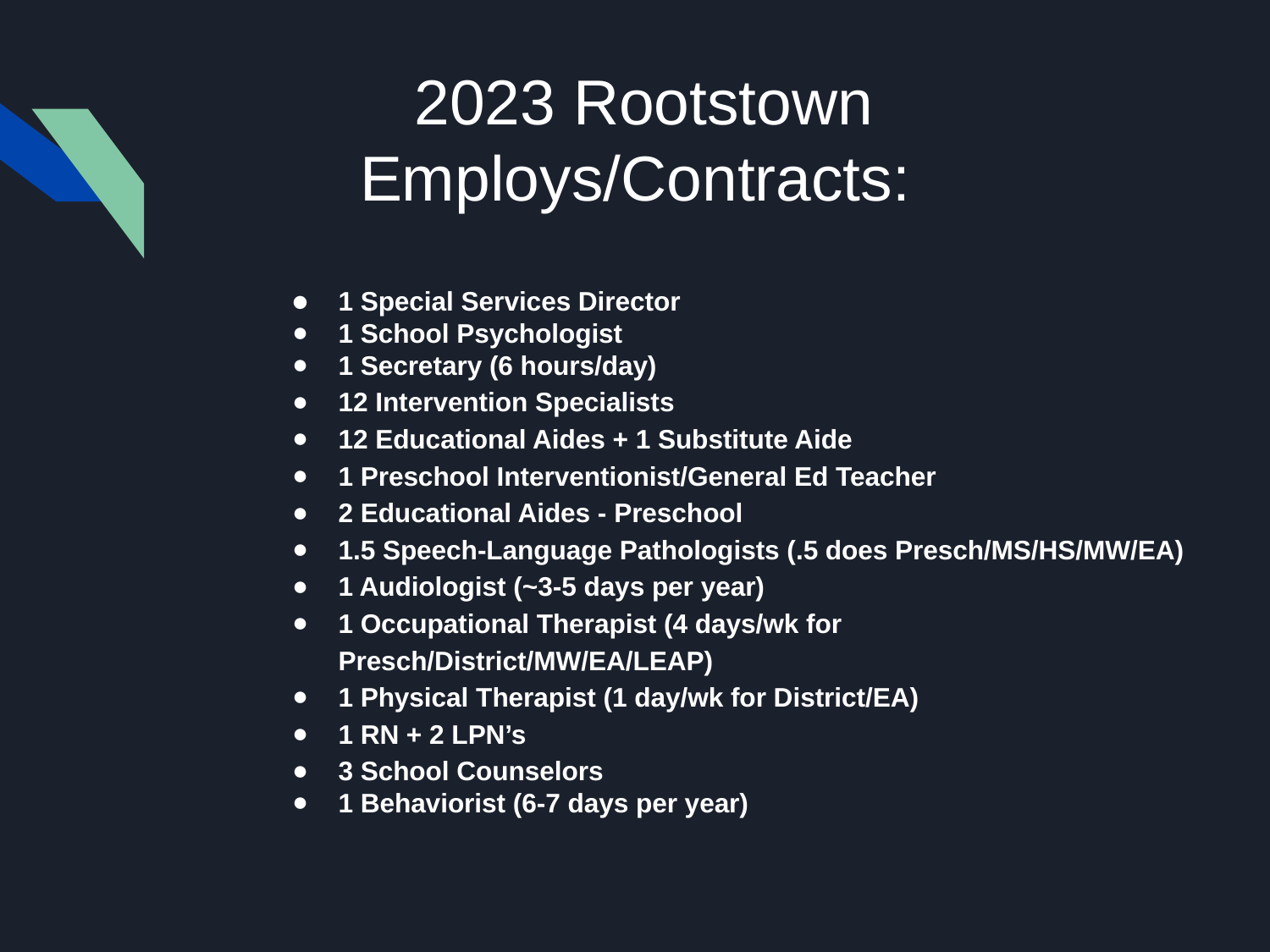

# 2023 Rootstown Employs/Contracts:
1 Special Services Director
1 School Psychologist
1 Secretary (6 hours/day)
12 Intervention Specialists
12 Educational Aides + 1 Substitute Aide
1 Preschool Interventionist/General Ed Teacher
2 Educational Aides - Preschool
1.5 Speech-Language Pathologists (.5 does Presch/MS/HS/MW/EA)
1 Audiologist (~3-5 days per year)
1 Occupational Therapist (4 days/wk for Presch/District/MW/EA/LEAP)
1 Physical Therapist (1 day/wk for District/EA)
1 RN + 2 LPN’s
3 School Counselors
1 Behaviorist (6-7 days per year)